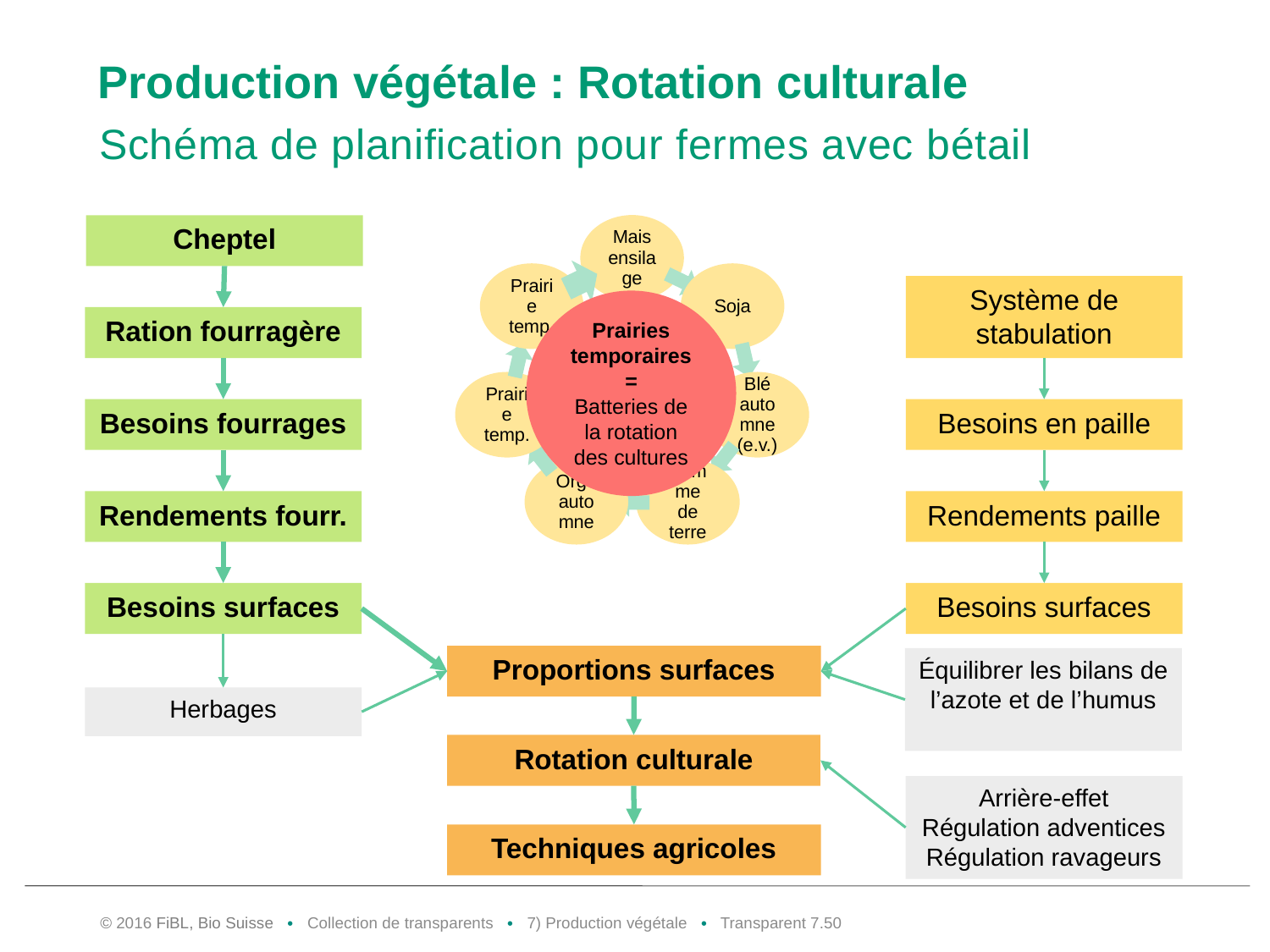

# Production végétale : Rotation culturale
Schéma de planification pour fermes avec bétail
Mais ensilage
Soja
Blé automne (e.v.)
Pomme de terre
Orge automne
Prairie temp.
Prairie temp.

Cheptel
Système de stabulation
Prairies temporaires =
Batteries de la rotation des cultures
Ration fourragère
Besoins fourrages
Besoins en paille
Rendements fourr.
Rendements paille
Besoins surfaces
Besoins surfaces
Proportions surfaces

Équilibrer les bilans de l’azote et de l’humus
Herbages
Rotation culturale
Arrière-effet
Régulation adventices
Régulation ravageurs
Techniques agricoles

© 2016 FiBL, Bio Suisse   •   Collection de transparents   •   7) Production végétale   •   Transparent 7.50